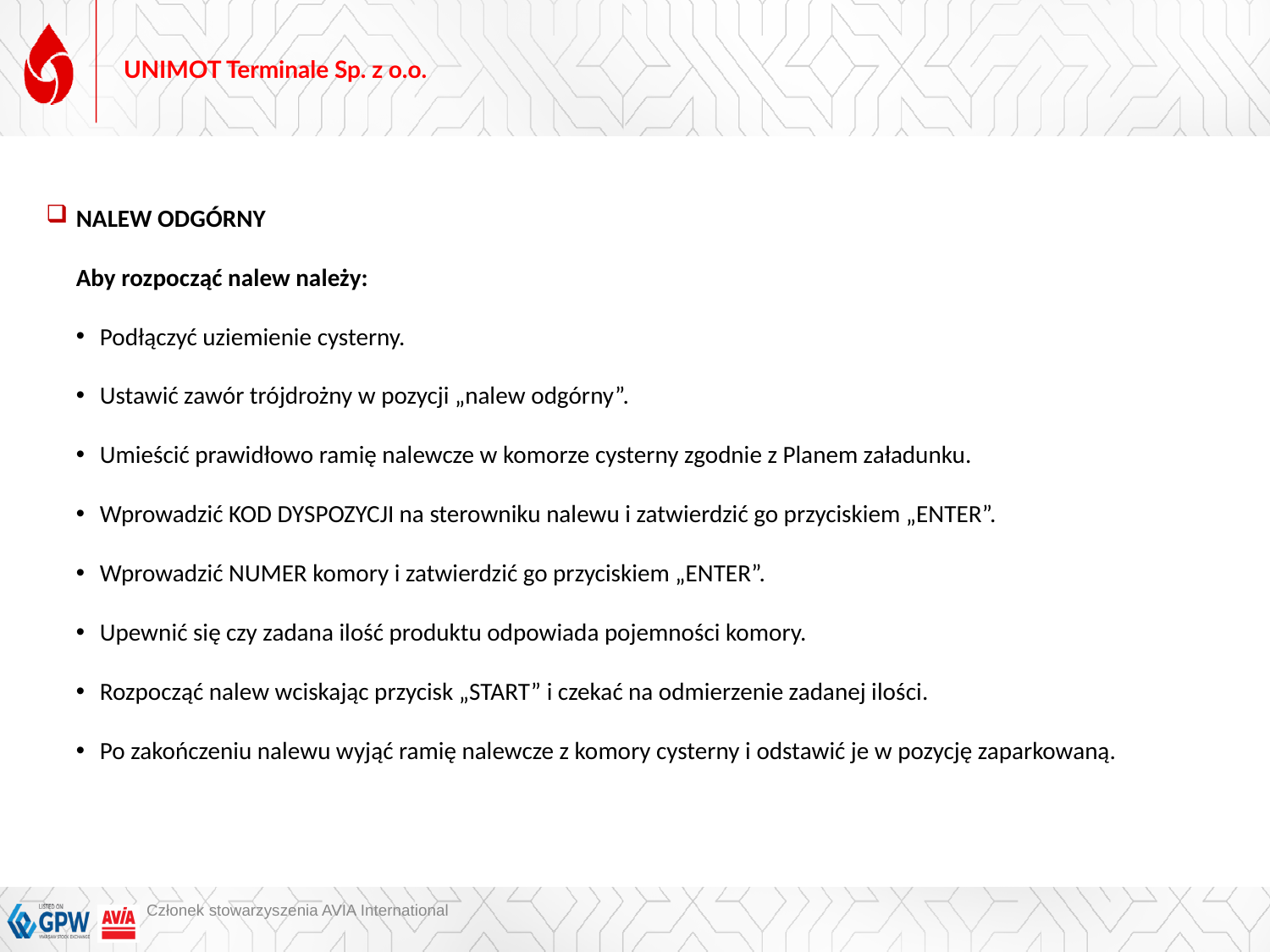

# UNIMOT Terminale Sp. z o.o.
NALEW ODGÓRNY

Aby rozpocząć nalew należy:

Podłączyć uziemienie cysterny.

Ustawić zawór trójdrożny w pozycji „nalew odgórny”.

Umieścić prawidłowo ramię nalewcze w komorze cysterny zgodnie z Planem załadunku.

Wprowadzić KOD DYSPOZYCJI na sterowniku nalewu i zatwierdzić go przyciskiem „ENTER”.

Wprowadzić NUMER komory i zatwierdzić go przyciskiem „ENTER”.

Upewnić się czy zadana ilość produktu odpowiada pojemności komory.

Rozpocząć nalew wciskając przycisk „START” i czekać na odmierzenie zadanej ilości.

Po zakończeniu nalewu wyjąć ramię nalewcze z komory cysterny i odstawić je w pozycję zaparkowaną.